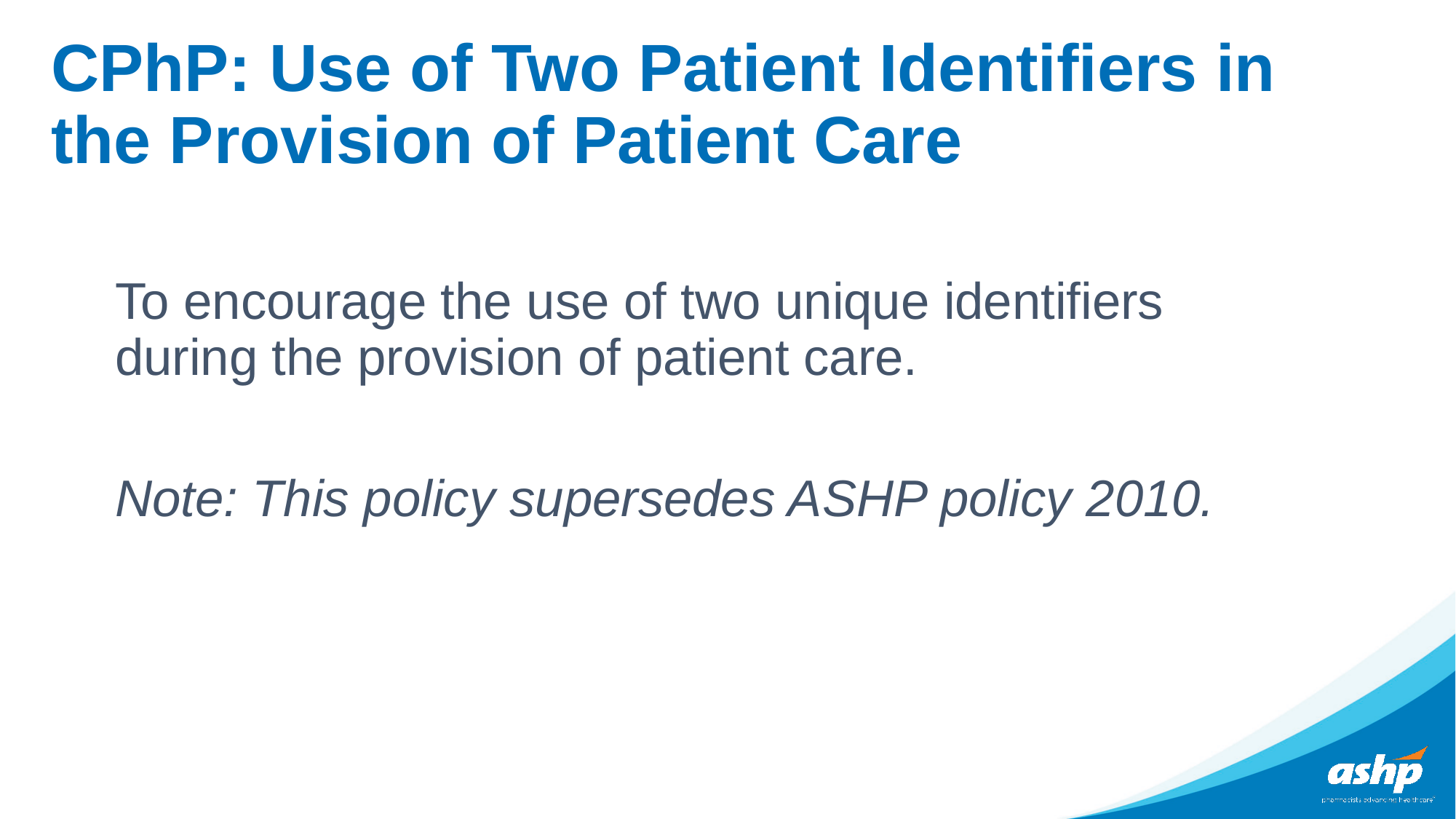

# CPhP: Use of Two Patient Identifiers in the Provision of Patient Care
To encourage the use of two unique identifiers during the provision of patient care.

Note: This policy supersedes ASHP policy 2010.